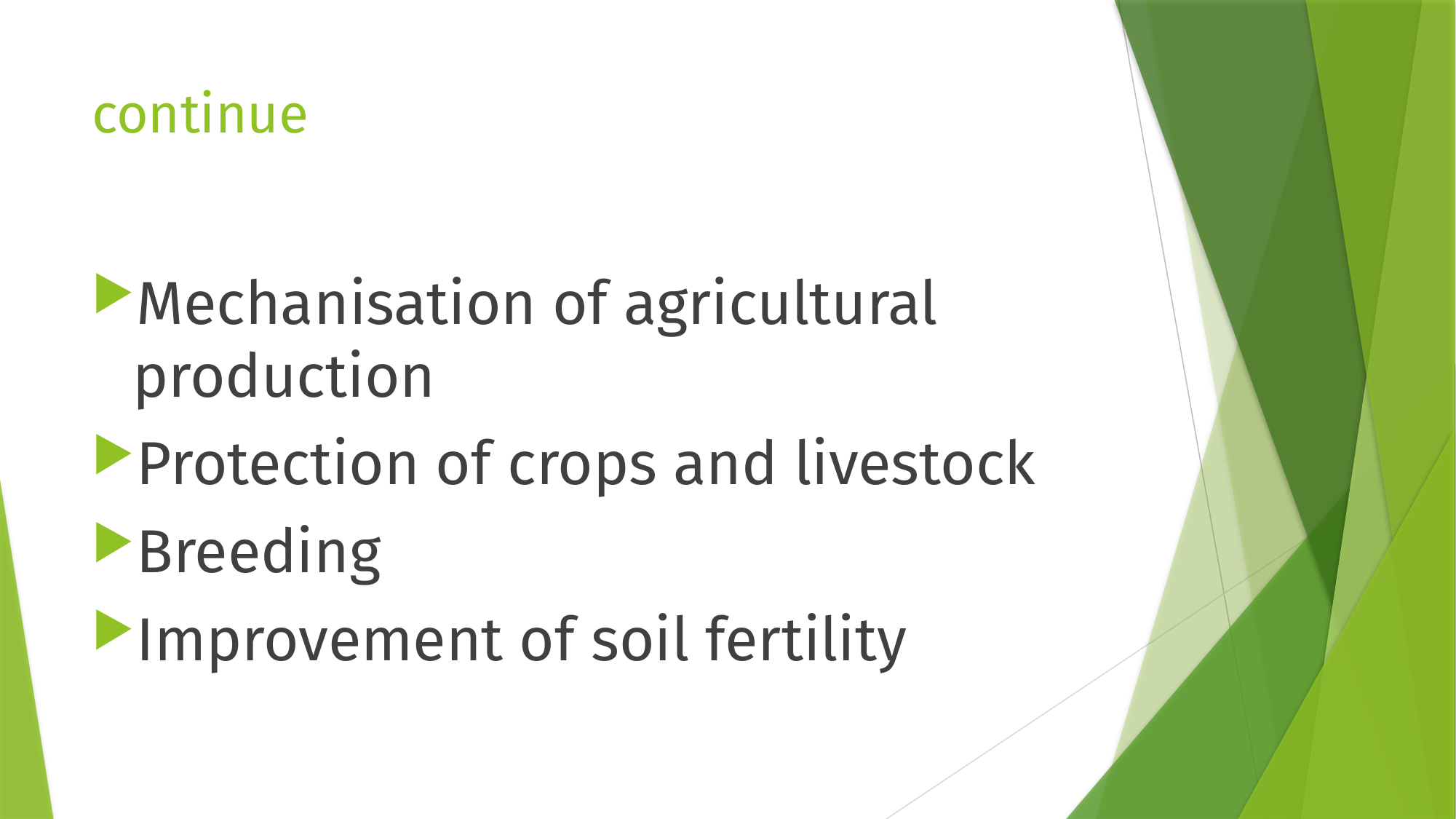

# continue
Mechanisation of agricultural production
Protection of crops and livestock
Breeding
Improvement of soil fertility